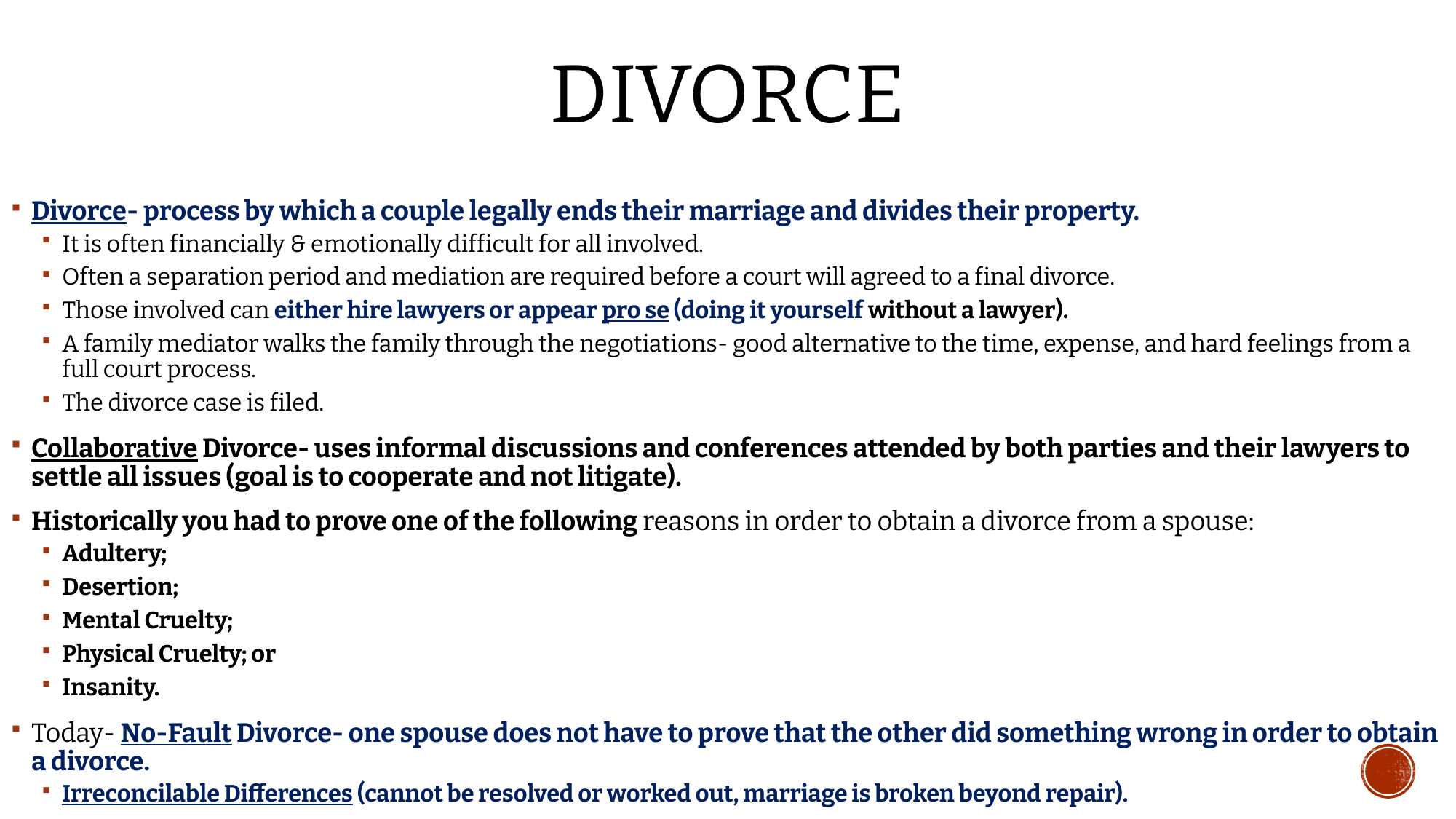

# Divorce
Divorce- process by which a couple legally ends their marriage and divides their property.
It is often financially & emotionally difficult for all involved.
Often a separation period and mediation are required before a court will agreed to a final divorce.
Those involved can either hire lawyers or appear pro se (doing it yourself without a lawyer).
A family mediator walks the family through the negotiations- good alternative to the time, expense, and hard feelings from a full court process.
The divorce case is filed.
Collaborative Divorce- uses informal discussions and conferences attended by both parties and their lawyers to settle all issues (goal is to cooperate and not litigate).
Historically you had to prove one of the following reasons in order to obtain a divorce from a spouse:
Adultery;
Desertion;
Mental Cruelty;
Physical Cruelty; or
Insanity.
Today- No-Fault Divorce- one spouse does not have to prove that the other did something wrong in order to obtain a divorce.
Irreconcilable Differences (cannot be resolved or worked out, marriage is broken beyond repair).